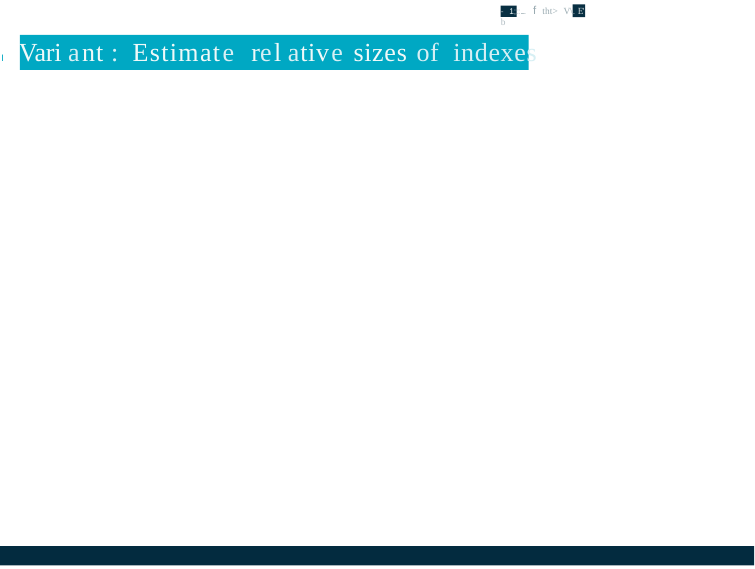

- 1;::....     f  tht>  V\. E' b

# I      Vari ant :  Estimate  rel ative sizes of  indexes